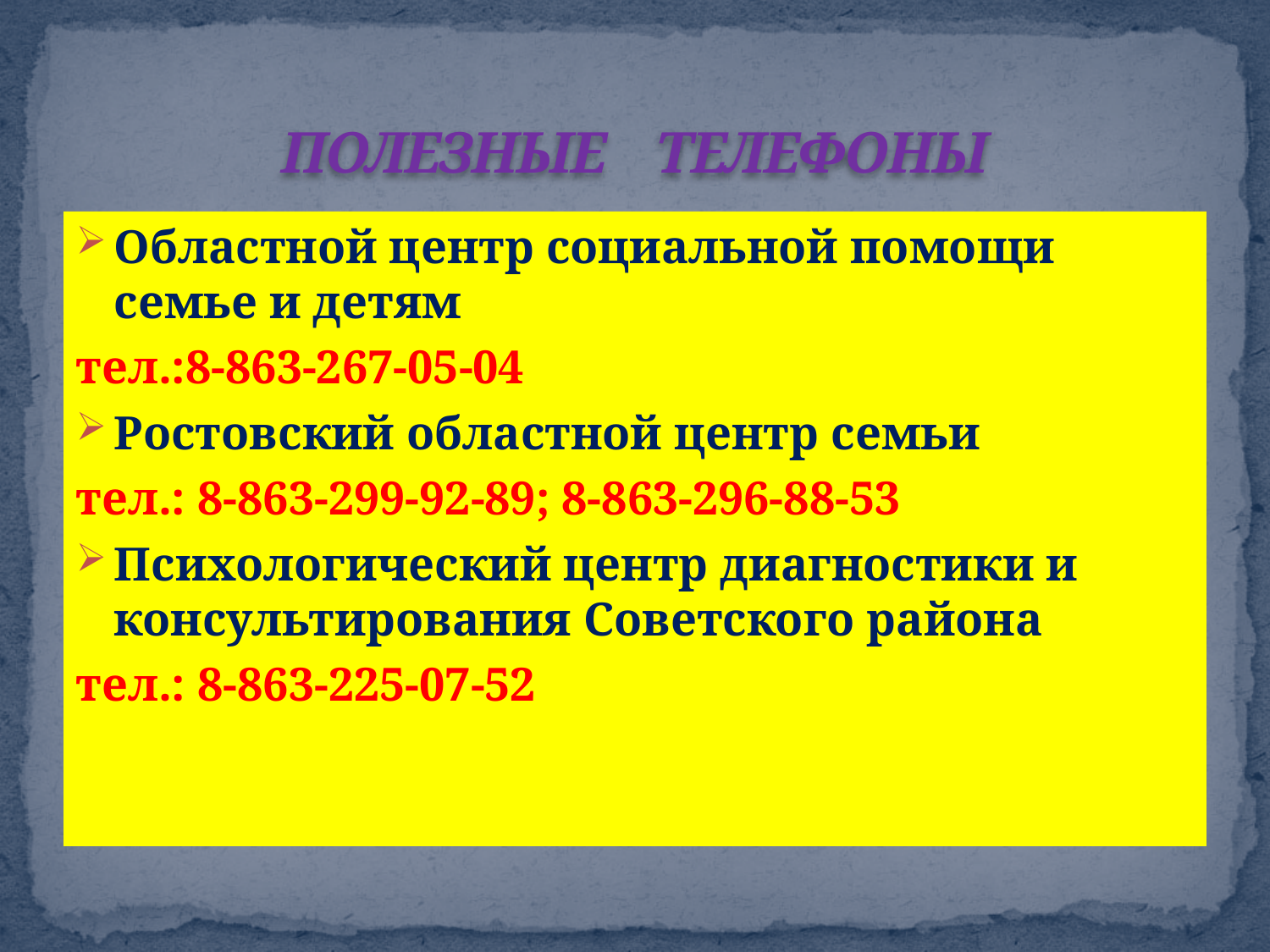

# ПОЛЕЗНЫЕ    ТЕЛЕФОНЫ
Областной центр социальной помощи семье и детям
тел.:8-863-267-05-04
Ростовский областной центр семьи
тел.: 8-863-299-92-89; 8-863-296-88-53
Психологический центр диагностики и консультирования Советского района
тел.: 8-863-225-07-52